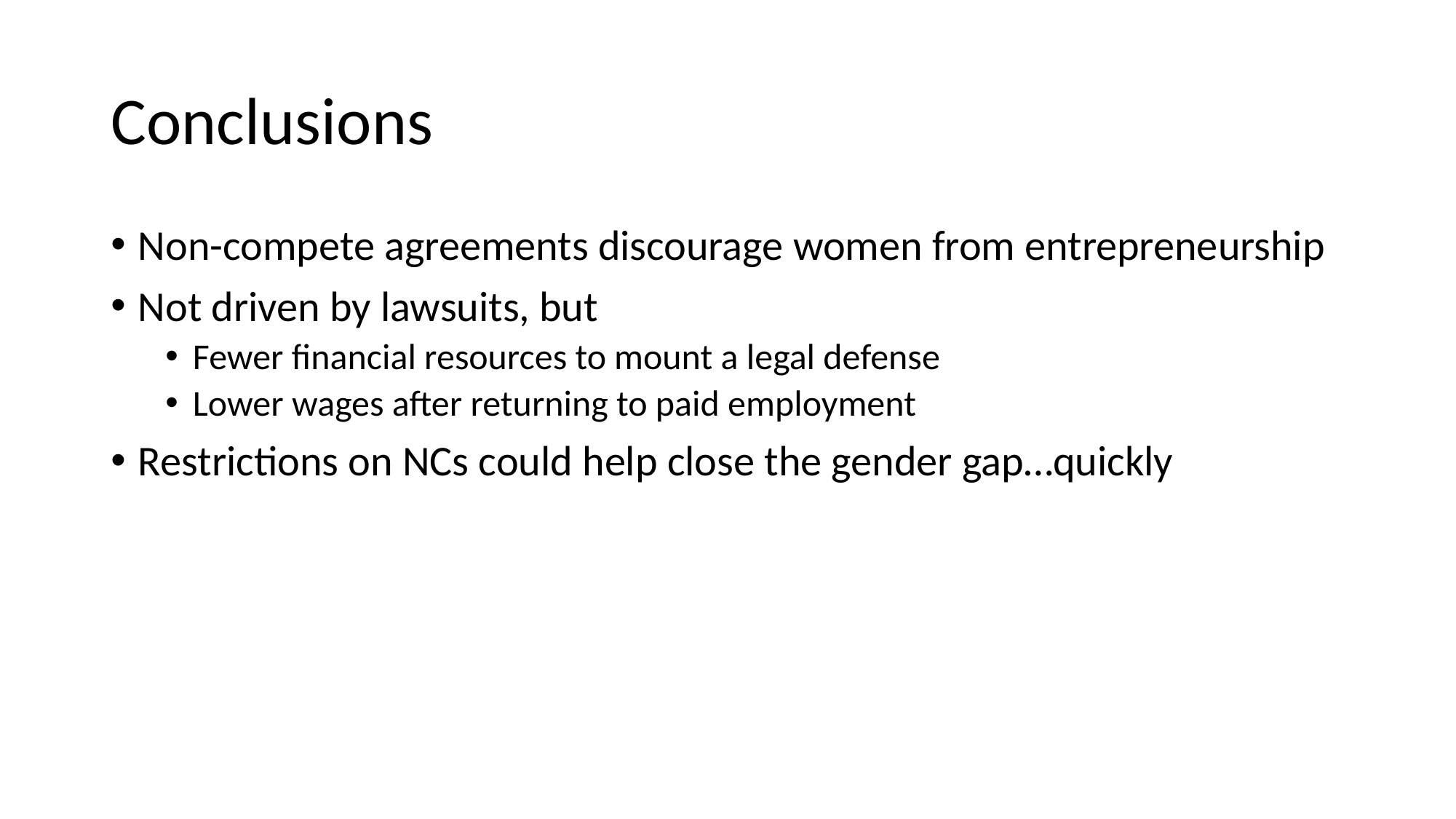

# Conclusions
Non-compete agreements discourage women from entrepreneurship
Not driven by lawsuits, but
Fewer financial resources to mount a legal defense
Lower wages after returning to paid employment
Restrictions on NCs could help close the gender gap…quickly